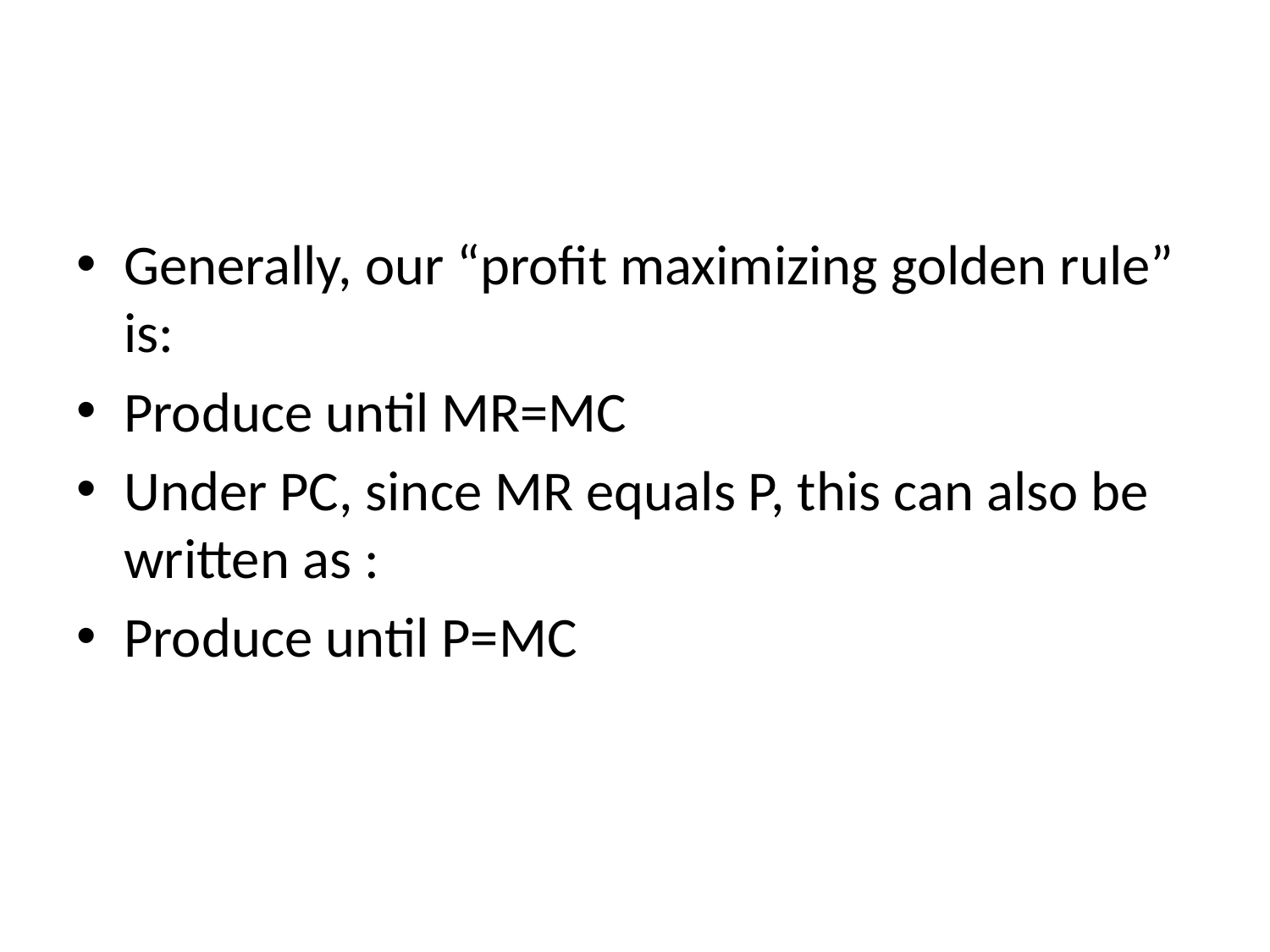

#
Generally, our “profit maximizing golden rule” is:
Produce until MR=MC
Under PC, since MR equals P, this can also be written as :
Produce until P=MC